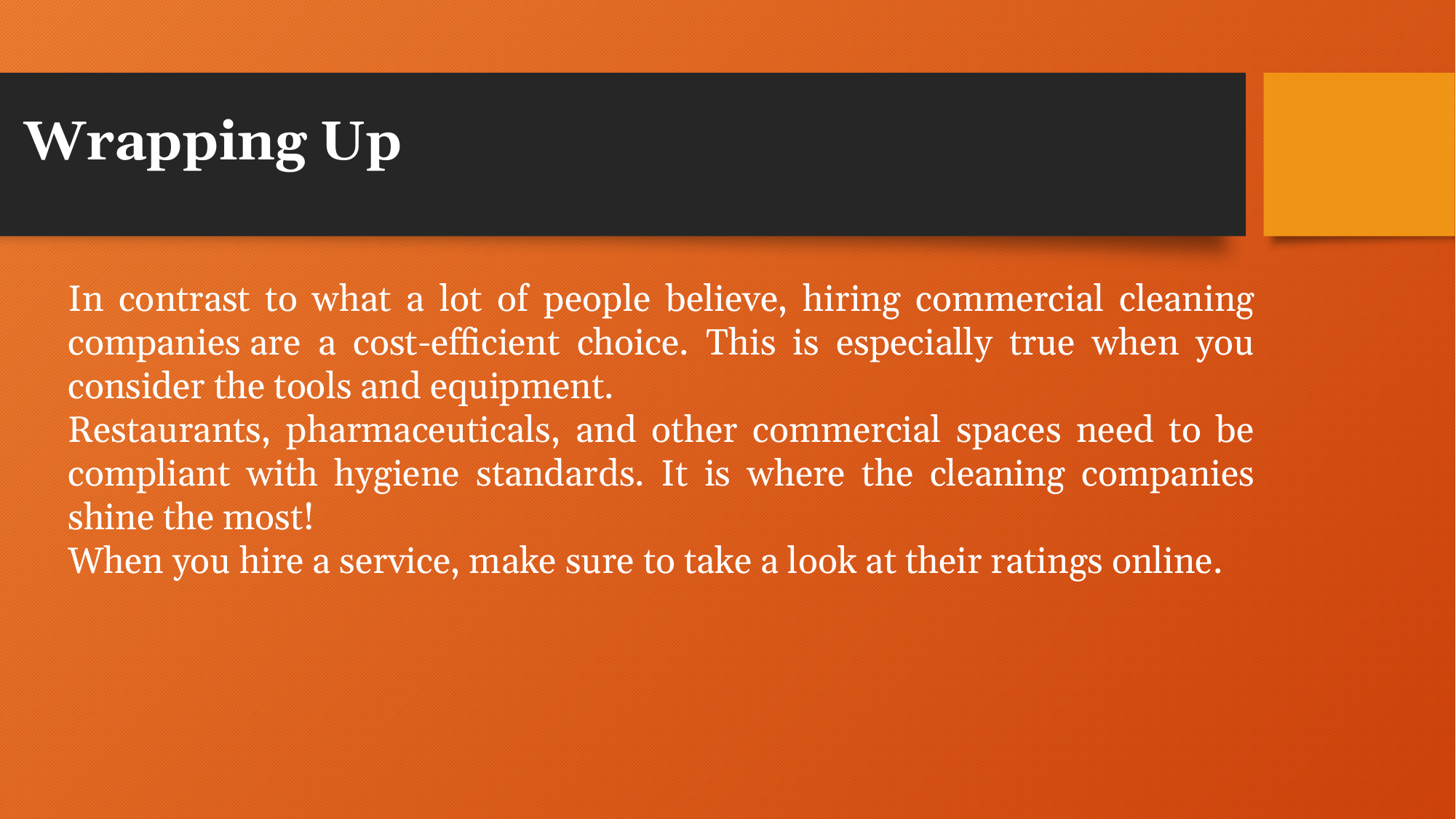

# Wrapping Up
In contrast to what a lot of people believe, hiring commercial cleaning companies are a cost-efficient choice. This is especially true when you consider the tools and equipment.
Restaurants, pharmaceuticals, and other commercial spaces need to be compliant with hygiene standards. It is where the cleaning companies shine the most!
When you hire a service, make sure to take a look at their ratings online.